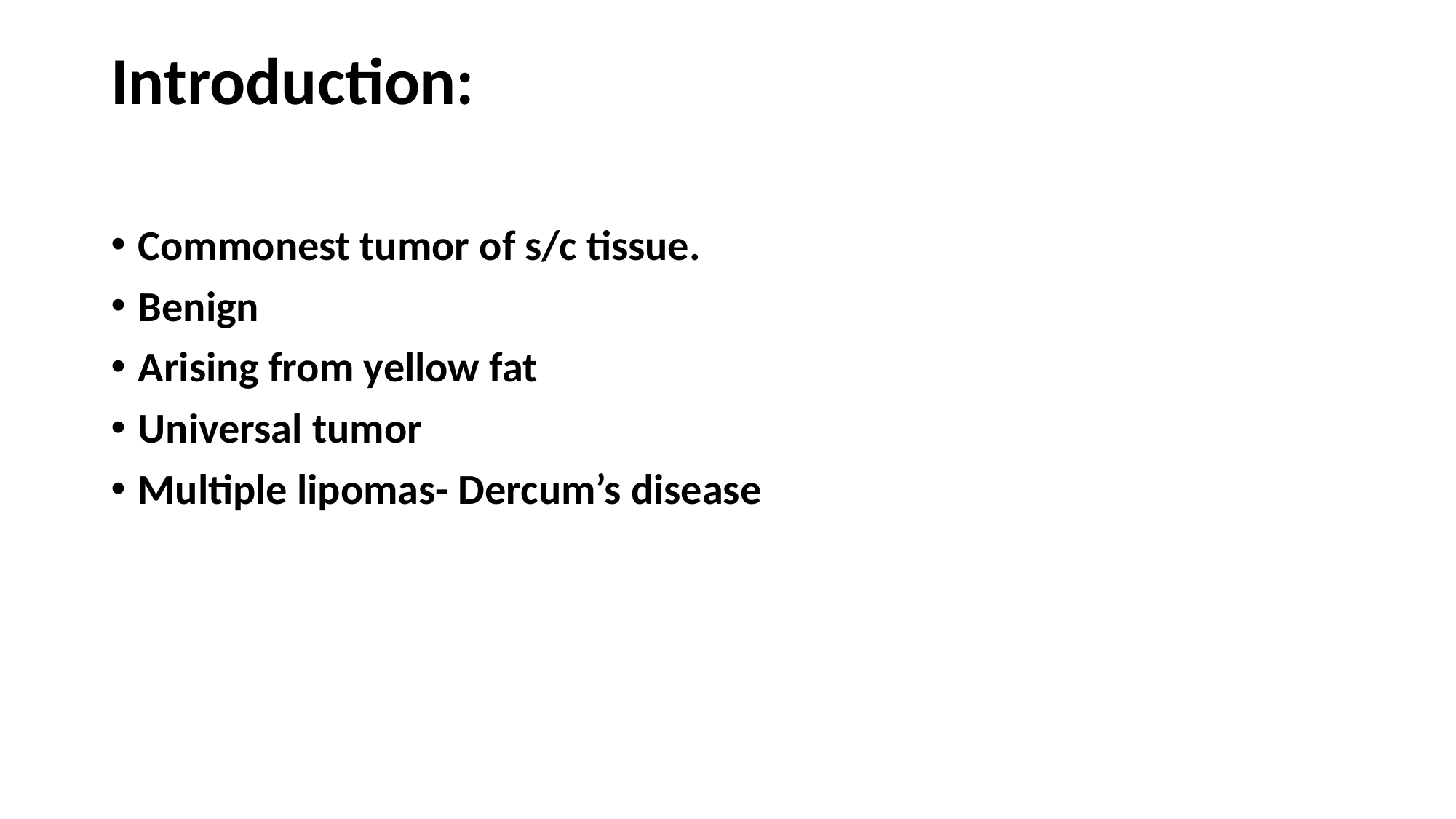

# Introduction:
Commonest tumor of s/c tissue.
Benign
Arising from yellow fat
Universal tumor
Multiple lipomas- Dercum’s disease